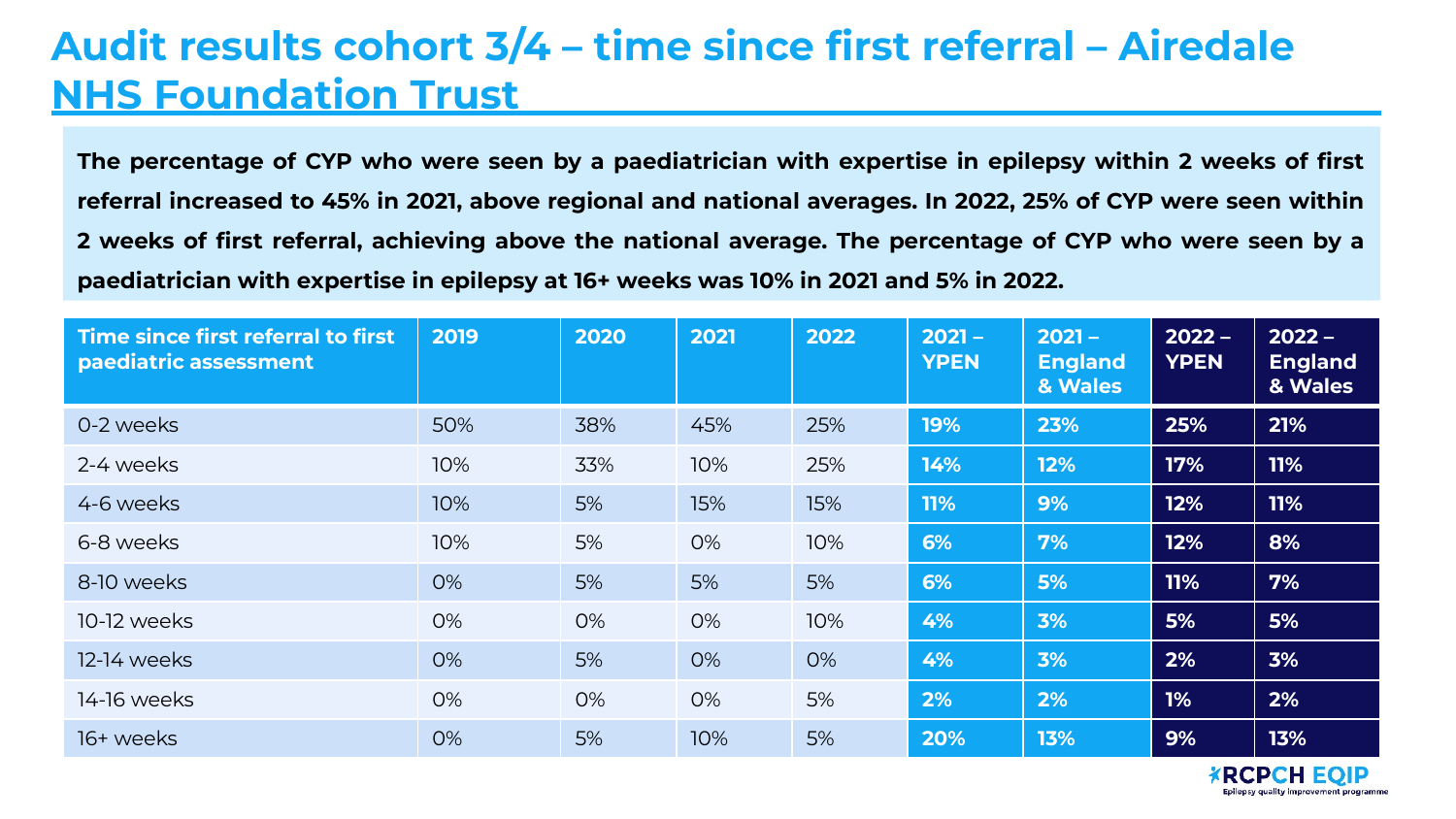

# Audit results cohort 3/4 – time since first referral – Airedale NHS Foundation Trust
The percentage of CYP who were seen by a paediatrician with expertise in epilepsy within 2 weeks of first referral increased to 45% in 2021, above regional and national averages. In 2022, 25% of CYP were seen within 2 weeks of first referral, achieving above the national average. The percentage of CYP who were seen by a paediatrician with expertise in epilepsy at 16+ weeks was 10% in 2021 and 5% in 2022.
| Time since first referral to first paediatric assessment | 2019 | 2020 | 2021 | 2022 | 2021 – YPEN | 2021 – England & Wales | 2022 – YPEN | 2022 – England & Wales |
| --- | --- | --- | --- | --- | --- | --- | --- | --- |
| 0-2 weeks | 50% | 38% | 45% | 25% | 19% | 23% | 25% | 21% |
| 2-4 weeks | 10% | 33% | 10% | 25% | 14% | 12% | 17% | 11% |
| 4-6 weeks | 10% | 5% | 15% | 15% | 11% | 9% | 12% | 11% |
| 6-8 weeks | 10% | 5% | 0% | 10% | 6% | 7% | 12% | 8% |
| 8-10 weeks | 0% | 5% | 5% | 5% | 6% | 5% | 11% | 7% |
| 10-12 weeks | 0% | 0% | 0% | 10% | 4% | 3% | 5% | 5% |
| 12-14 weeks | 0% | 5% | 0% | 0% | 4% | 3% | 2% | 3% |
| 14-16 weeks | 0% | 0% | 0% | 5% | 2% | 2% | 1% | 2% |
| 16+ weeks | 0% | 5% | 10% | 5% | 20% | 13% | 9% | 13% |